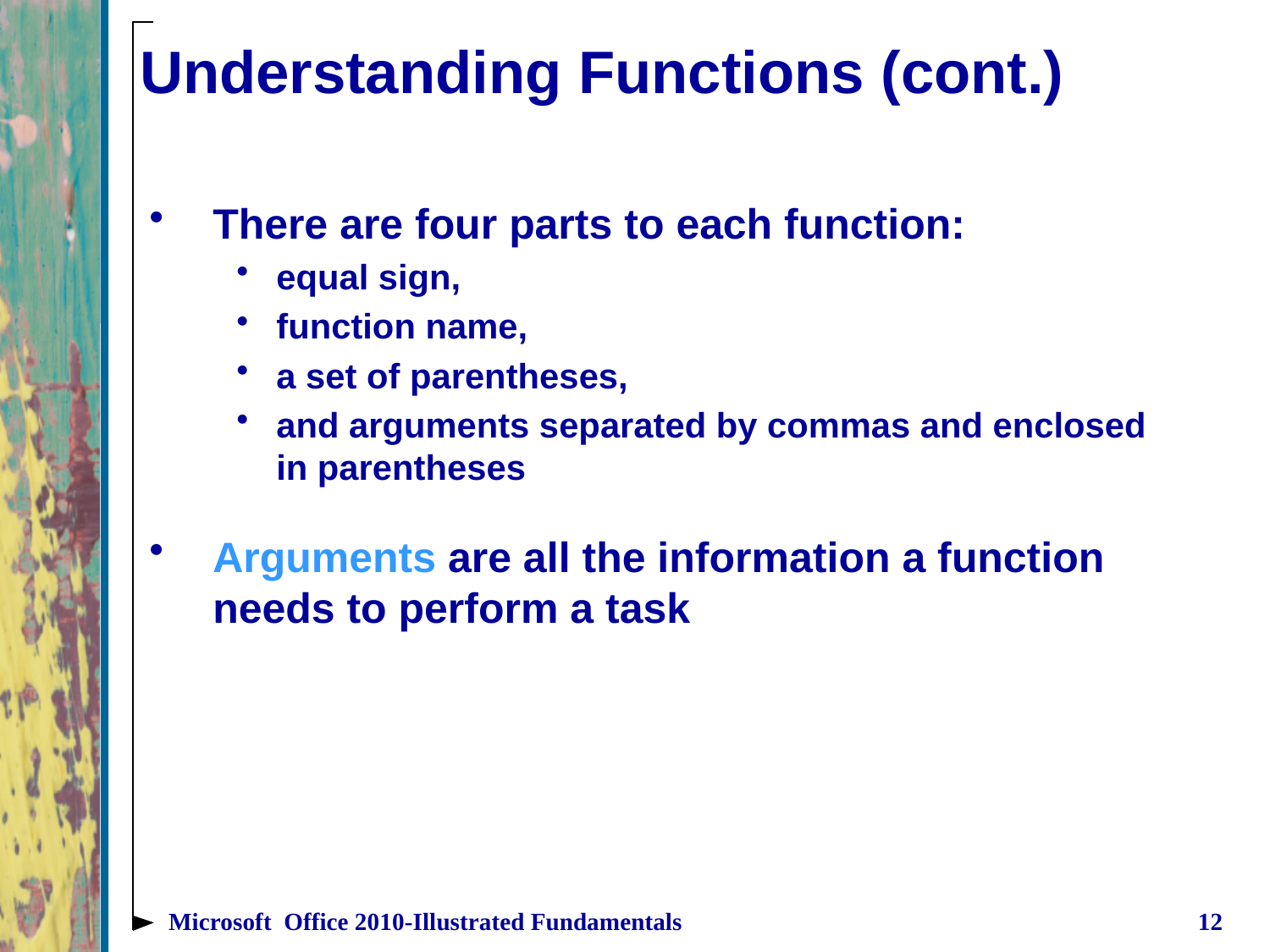

# Understanding Functions (cont.)
There are four parts to each function:
equal sign,
function name,
a set of parentheses,
and arguments separated by commas and enclosed in parentheses
Arguments are all the information a function needs to perform a task
Microsoft  Office 2010-Illustrated Fundamentals
12